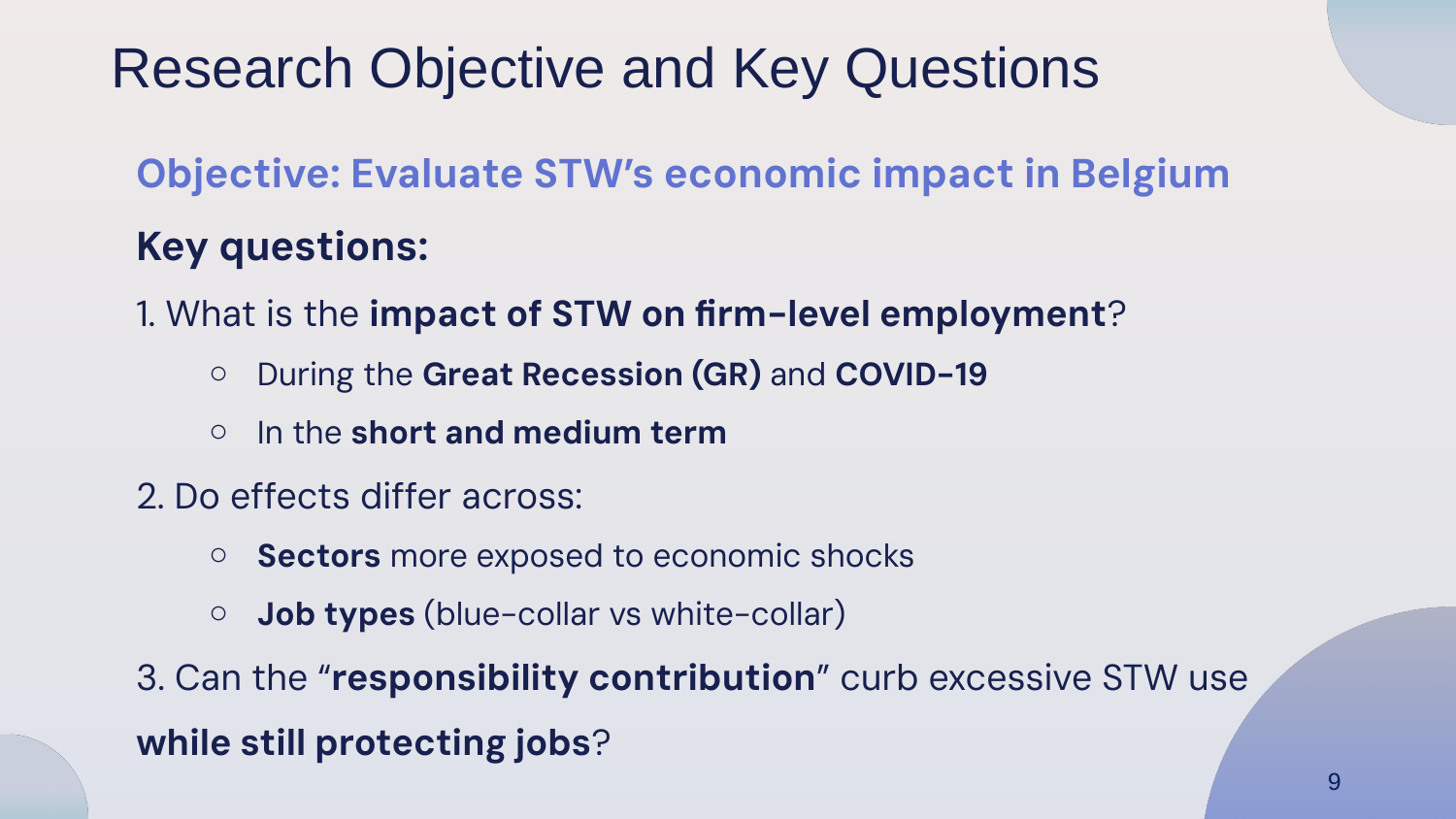

Research Objective and Key Questions
Objective: Evaluate STW’s economic impact in Belgium
Key questions:
1. What is the impact of STW on firm-level employment?
During the Great Recession (GR) and COVID-19
In the short and medium term
2. Do effects differ across:
Sectors more exposed to economic shocks
Job types (blue-collar vs white-collar)
3. Can the “responsibility contribution” curb excessive STW use while still protecting jobs?

9